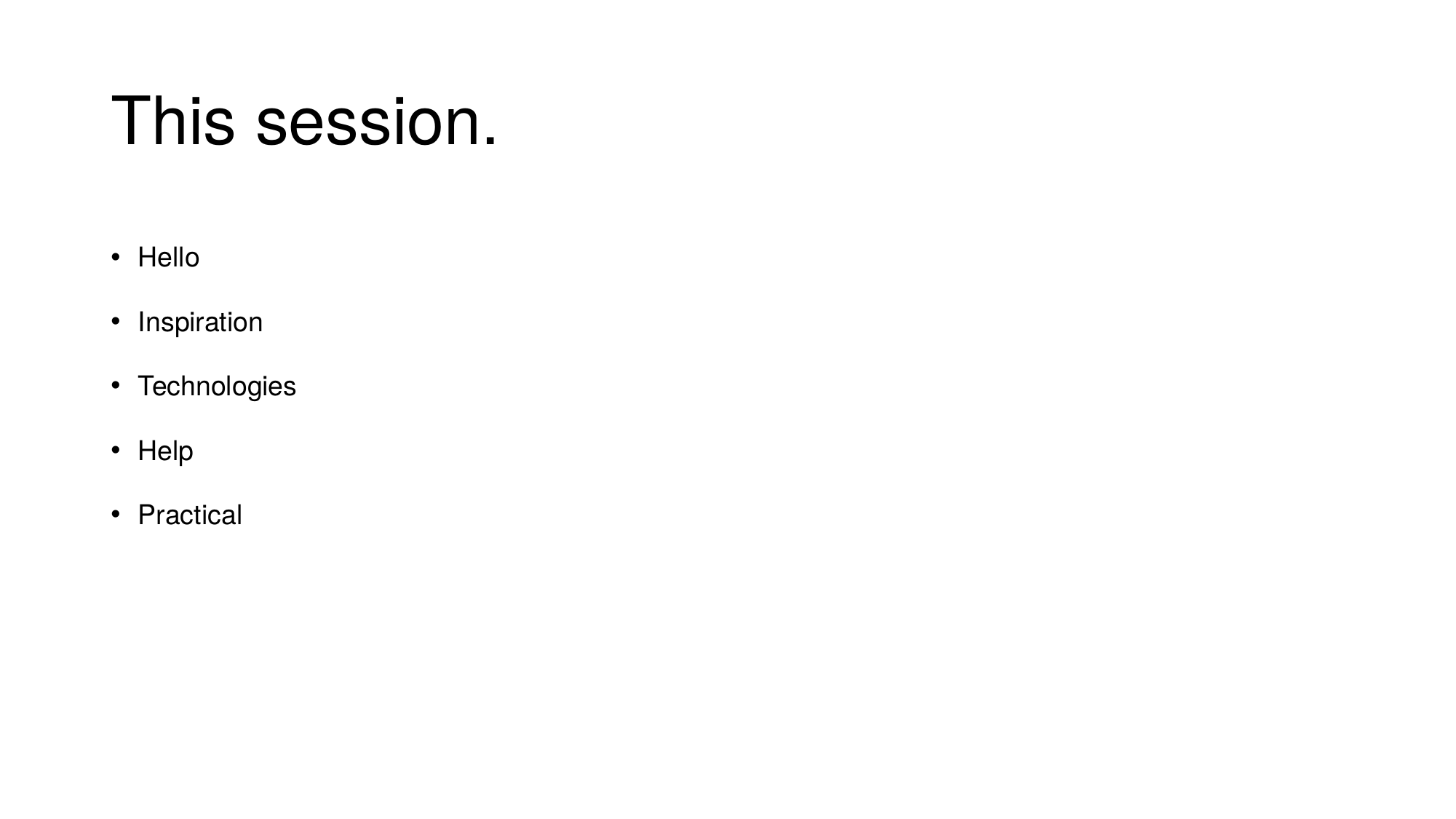

# This session.
Hello
Inspiration
Technologies
Help
Practical